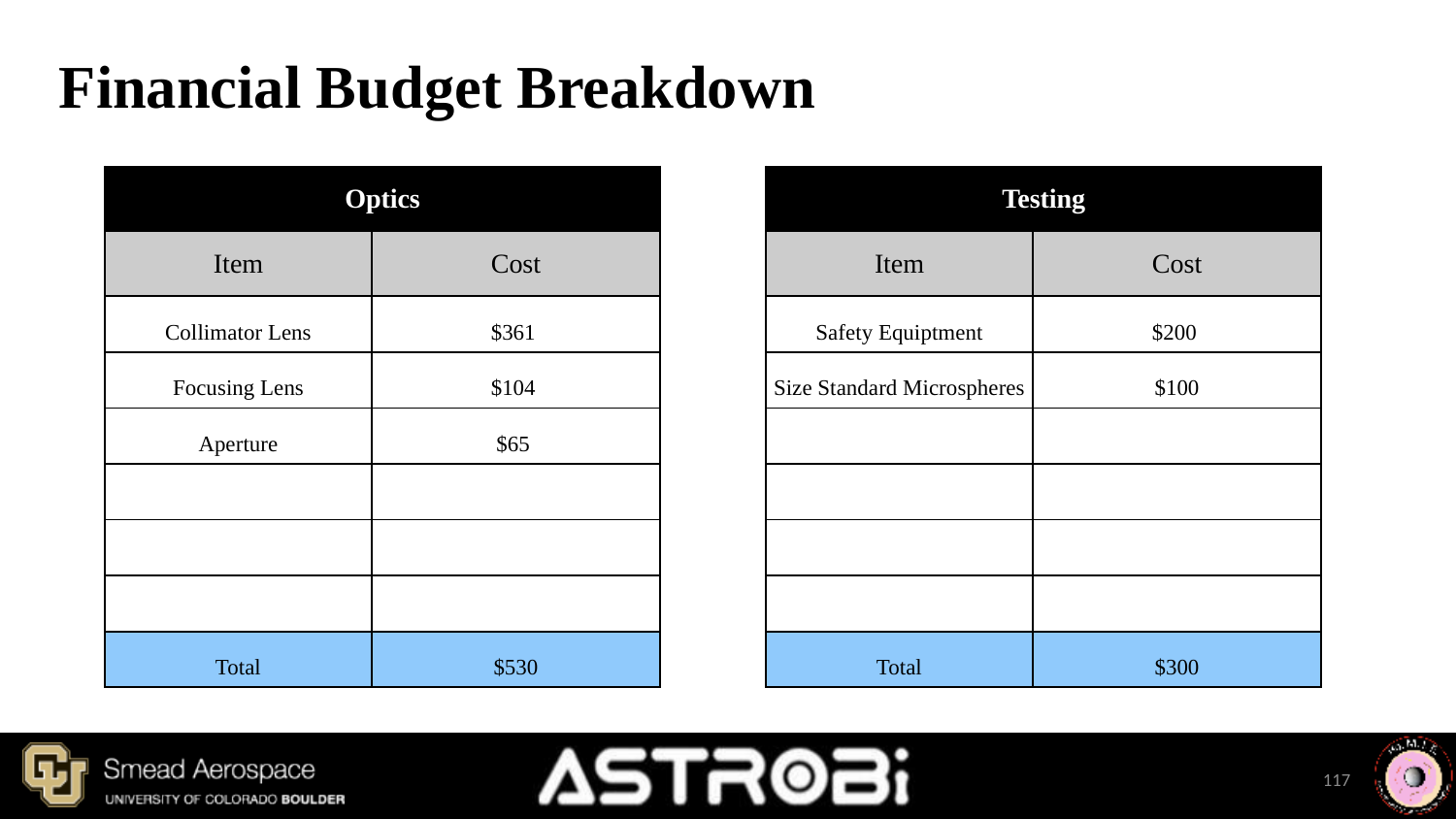

# Financial Budget Breakdown
| Optics | Mechanical |
| --- | --- |
| Item | Cost |
| Collimator Lens | $361 |
| Focusing Lens | $104 |
| Aperture | $65 |
|  |  |
|  |  |
|  |  |
| Total | $530 |
| Testing | Mechanical |
| --- | --- |
| Item | Cost |
| Safety Equiptment | $200 |
| Size Standard Microspheres | $100 |
|  |  |
|  |  |
|  |  |
|  |  |
| Total | $300 |
117